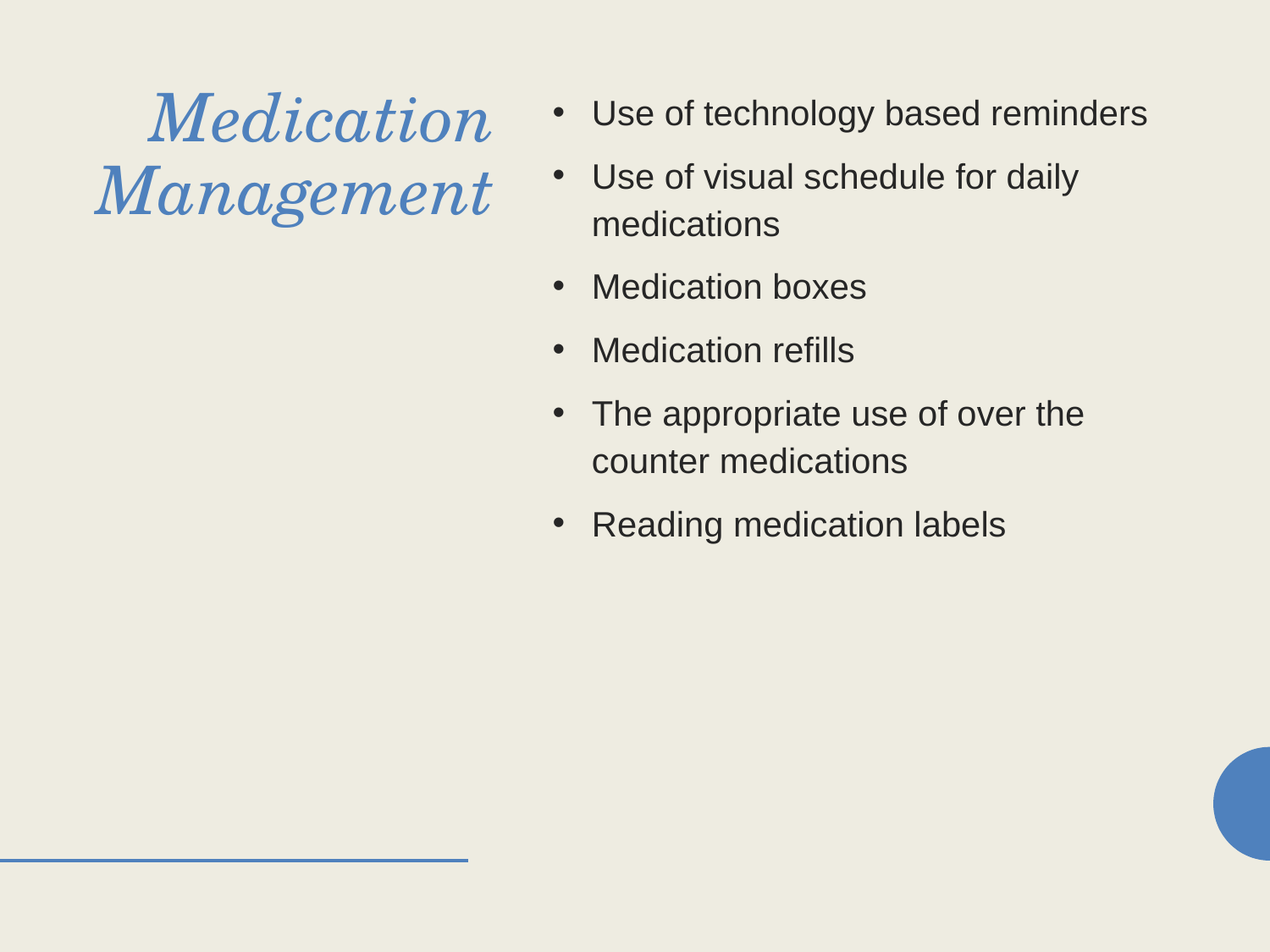

# Medication Management
Use of technology based reminders
Use of visual schedule for daily medications
Medication boxes
Medication refills
The appropriate use of over the counter medications
Reading medication labels